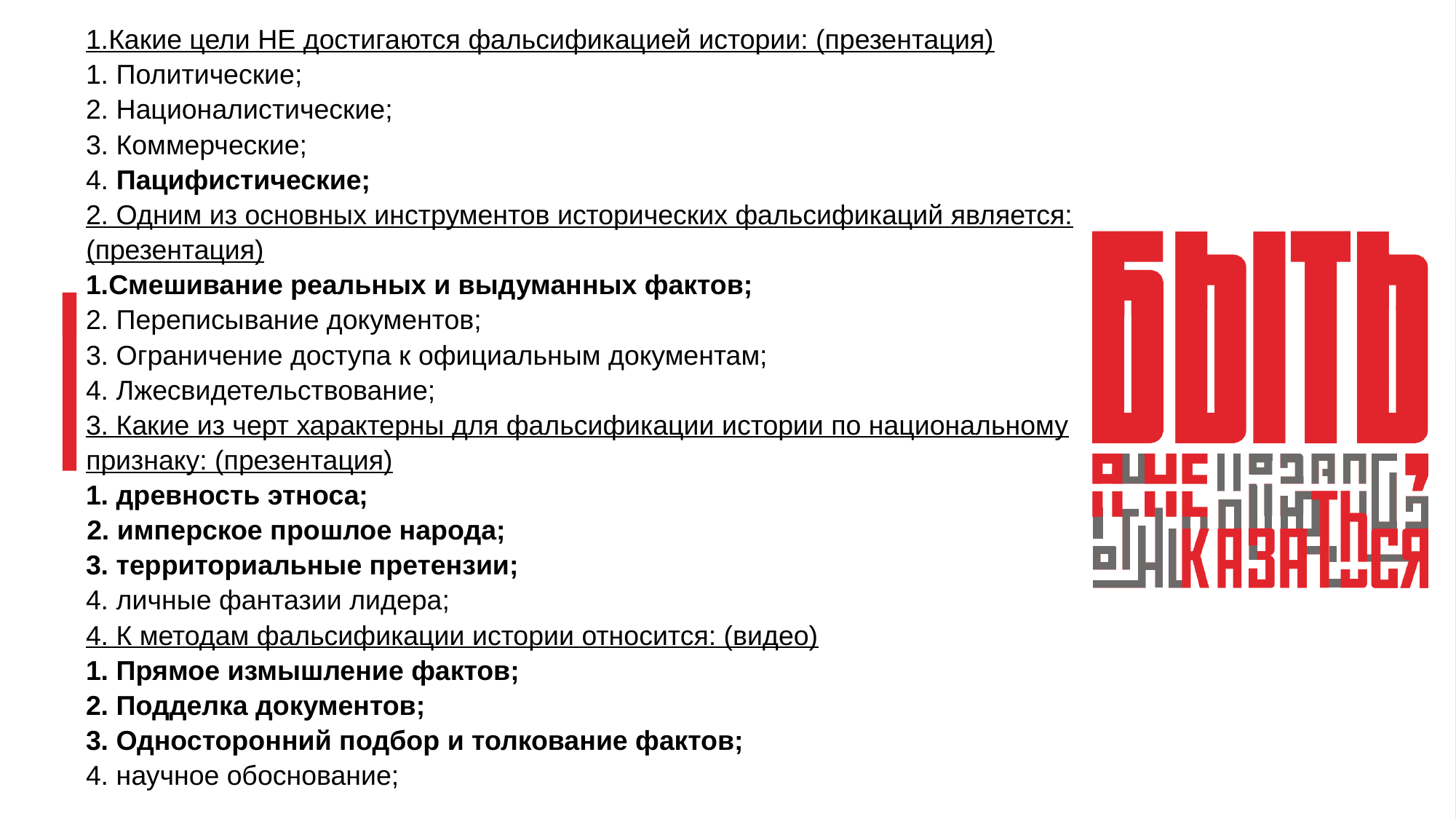

1.Какие цели НЕ достигаются фальсификацией истории: (презентация)
1. Политические;
2. Националистические;
3. Коммерческие;
4. Пацифистические;
2. Одним из основных инструментов исторических фальсификаций является: (презентация)
1.Смешивание реальных и выдуманных фактов;
2. Переписывание документов;
3. Ограничение доступа к официальным документам;
4. Лжесвидетельствование;
3. Какие из черт характерны для фальсификации истории по национальному признаку: (презентация)
1. древность этноса;
2. имперское прошлое народа;
3. территориальные претензии;
4. личные фантазии лидера;
4. К методам фальсификации истории относится: (видео)
1. Прямое измышление фактов;
2. Подделка документов;
3. Односторонний подбор и толкование фактов;
4. научное обоснование;